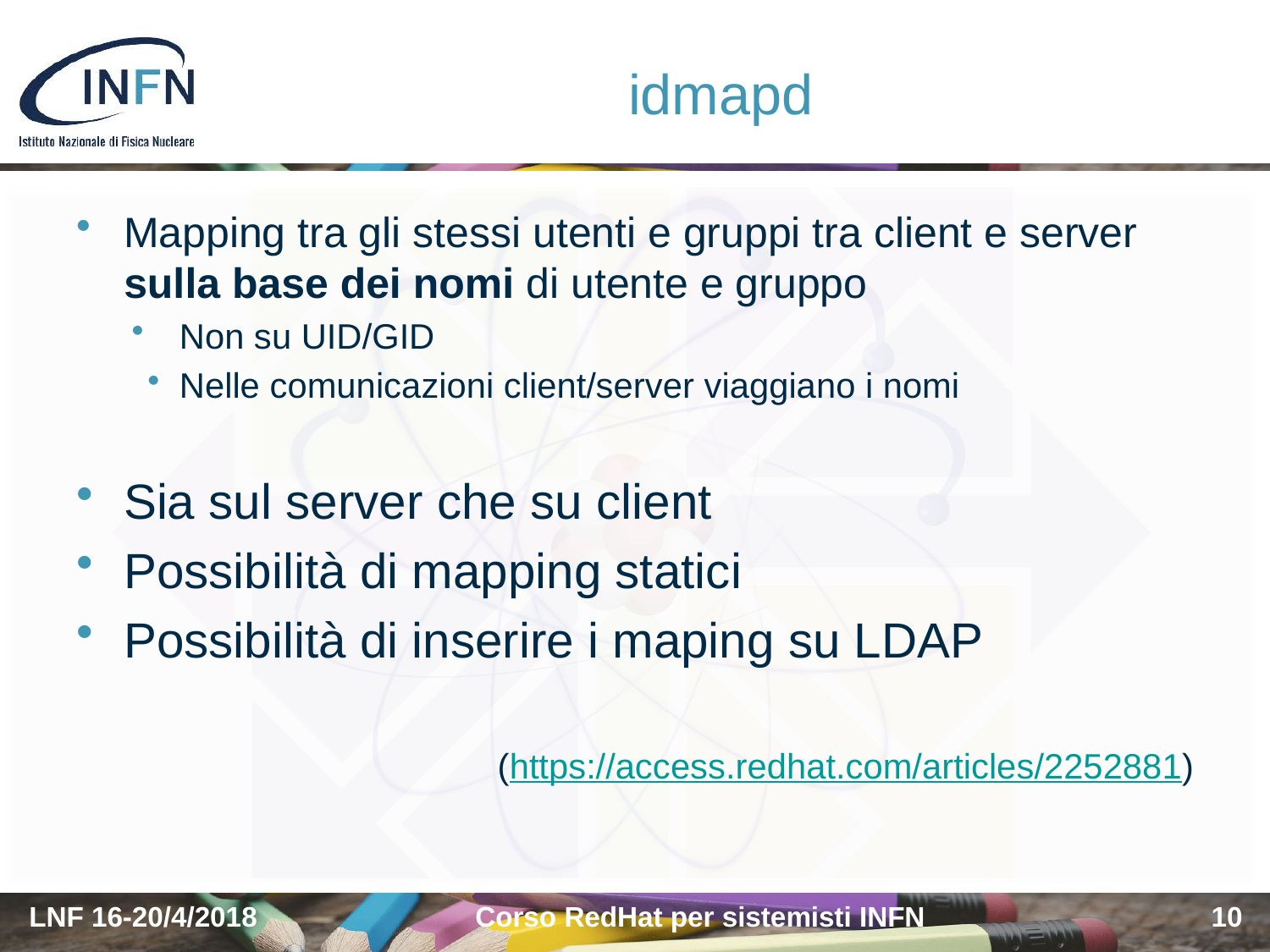

# idmapd
Mapping tra gli stessi utenti e gruppi tra client e server sulla base dei nomi di utente e gruppo
Non su UID/GID
Nelle comunicazioni client/server viaggiano i nomi

Sia sul server che su client
Possibilità di mapping statici
Possibilità di inserire i maping su LDAP

(https://access.redhat.com/articles/2252881)
LNF 16-20/4/2018
Corso RedHat per sistemisti INFN
10